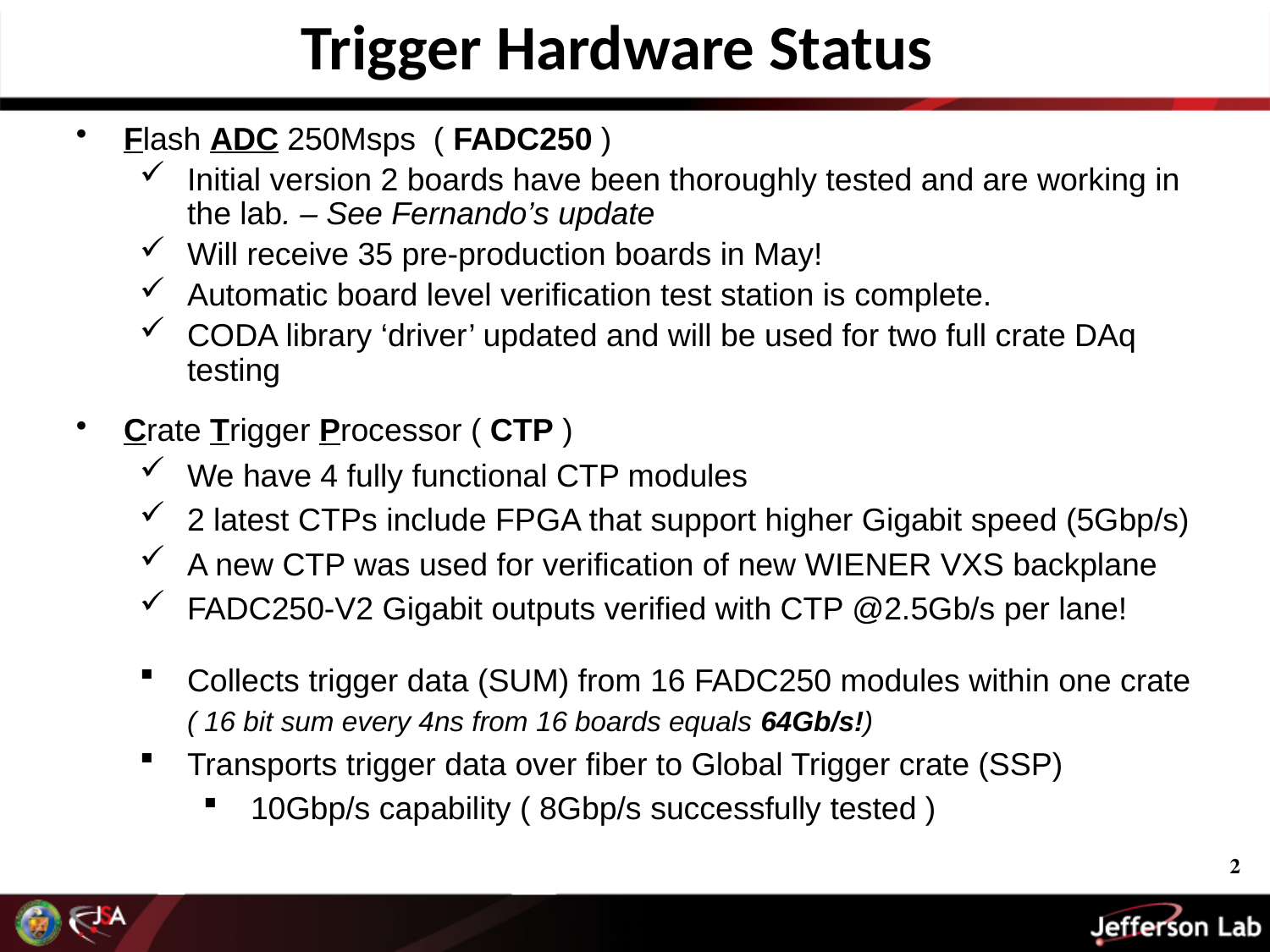

Trigger Hardware Status
Flash ADC 250Msps  ( FADC250 )
Initial version 2 boards have been thoroughly tested and are working in the lab. – See Fernando’s update
Will receive 35 pre-production boards in May!
Automatic board level verification test station is complete.
CODA library ‘driver’ updated and will be used for two full crate DAq testing

Crate Trigger Processor ( CTP )
We have 4 fully functional CTP modules
2 latest CTPs include FPGA that support higher Gigabit speed (5Gbp/s)
A new CTP was used for verification of new WIENER VXS backplane
FADC250-V2 Gigabit outputs verified with CTP @2.5Gb/s per lane!

Collects trigger data (SUM) from 16 FADC250 modules within one crate
	( 16 bit sum every 4ns from 16 boards equals 64Gb/s!)
Transports trigger data over fiber to Global Trigger crate (SSP)
10Gbp/s capability ( 8Gbp/s successfully tested )

2